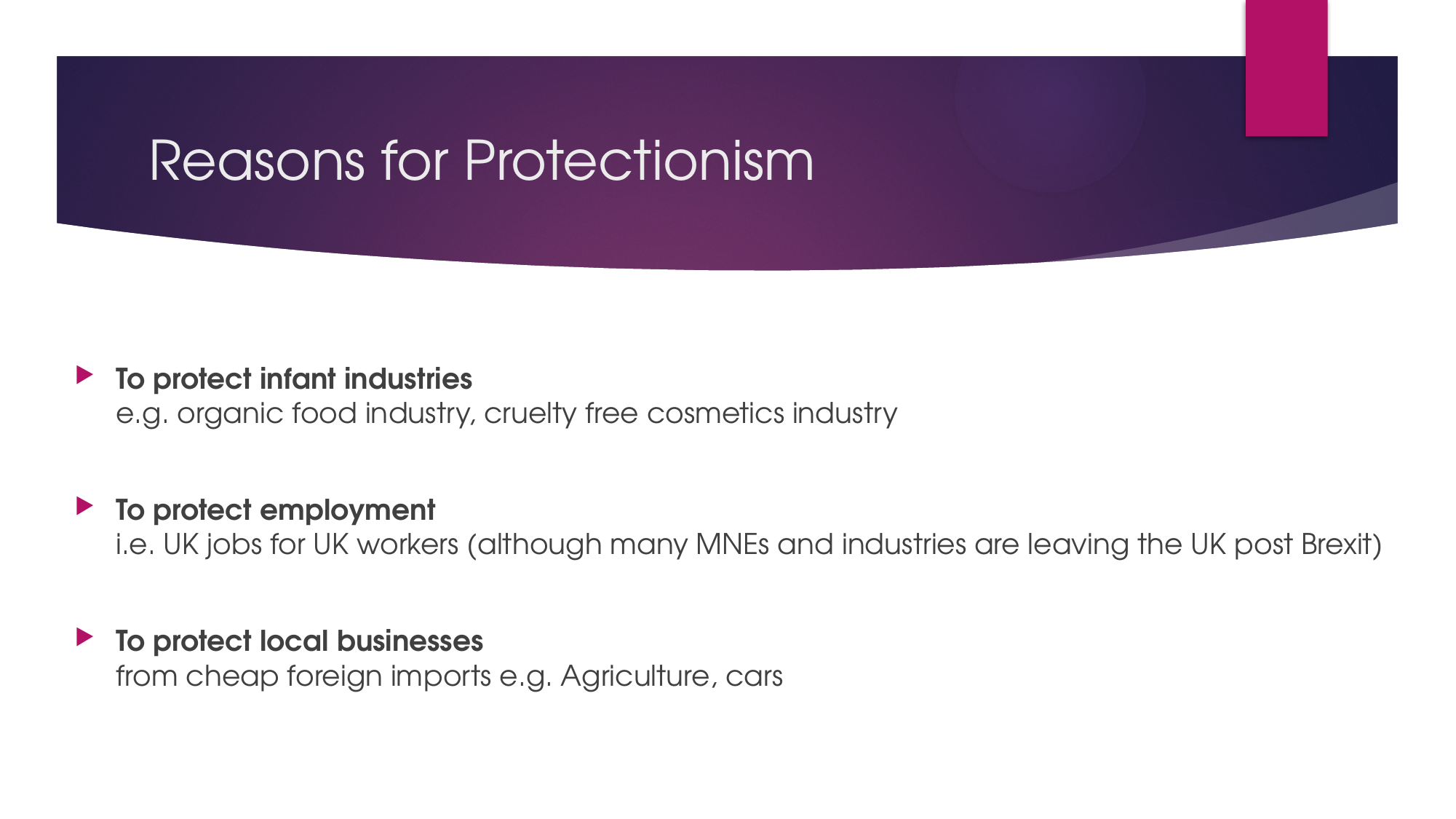

# Reasons for Protectionism

To protect infant industries
e.g. organic food industry, cruelty free cosmetics industry

To protect employment
i.e. UK jobs for UK workers (although many MNEs and industries are leaving the UK post Brexit)

To protect local businesses
from cheap foreign imports e.g. Agriculture, cars